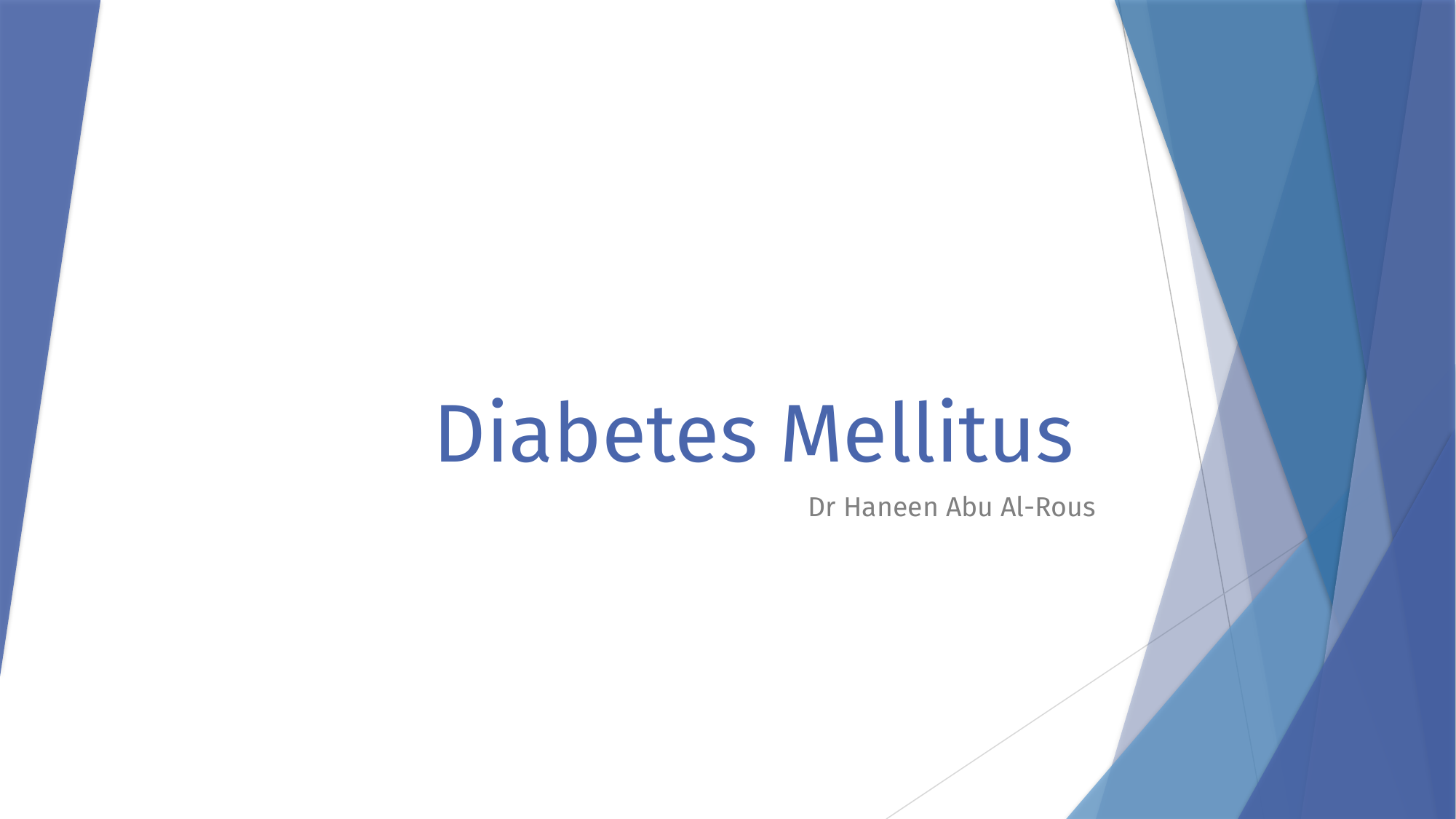

# Diabetes Mellitus
Dr Haneen Abu Al-Rous